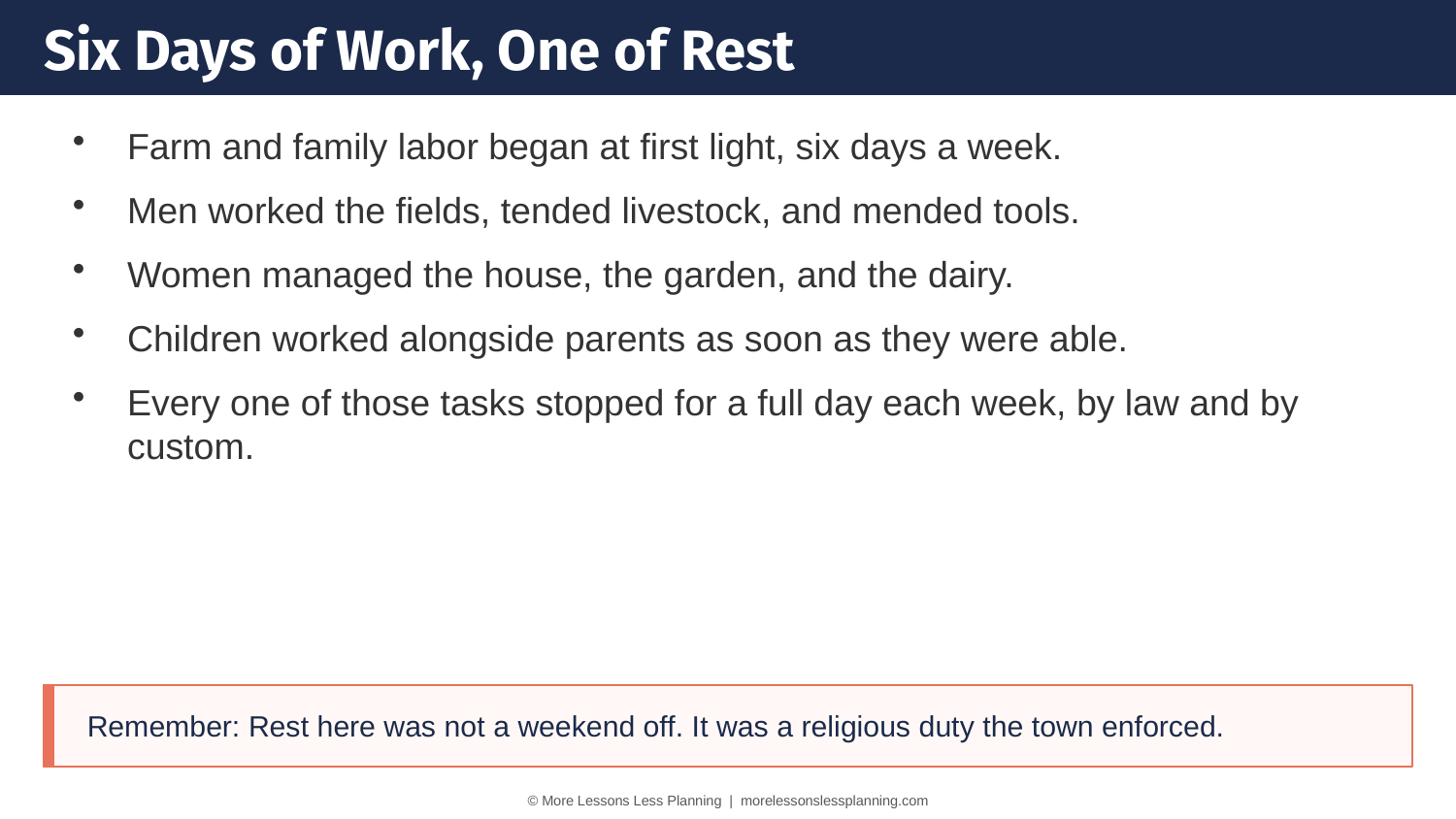

Six Days of Work, One of Rest
Farm and family labor began at first light, six days a week.
Men worked the fields, tended livestock, and mended tools.
Women managed the house, the garden, and the dairy.
Children worked alongside parents as soon as they were able.
Every one of those tasks stopped for a full day each week, by law and by custom.

Remember: Rest here was not a weekend off. It was a religious duty the town enforced.
© More Lessons Less Planning  |  morelessonslessplanning.com